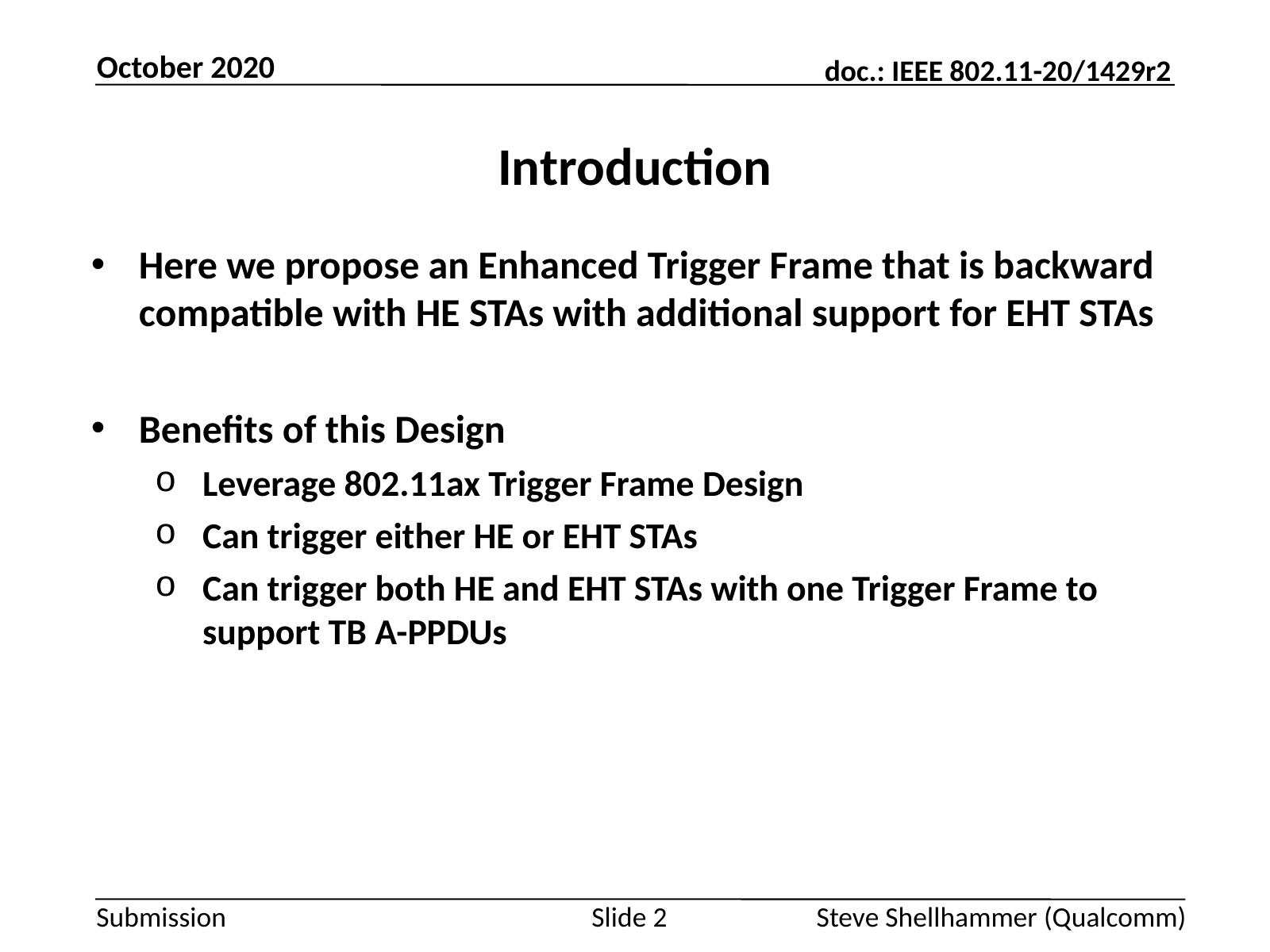

October 2020
# Introduction
Here we propose an Enhanced Trigger Frame that is backward compatible with HE STAs with additional support for EHT STAs

Benefits of this Design
Leverage 802.11ax Trigger Frame Design
Can trigger either HE or EHT STAs
Can trigger both HE and EHT STAs with one Trigger Frame to support TB A-PPDUs
Slide 2
Steve Shellhammer (Qualcomm)